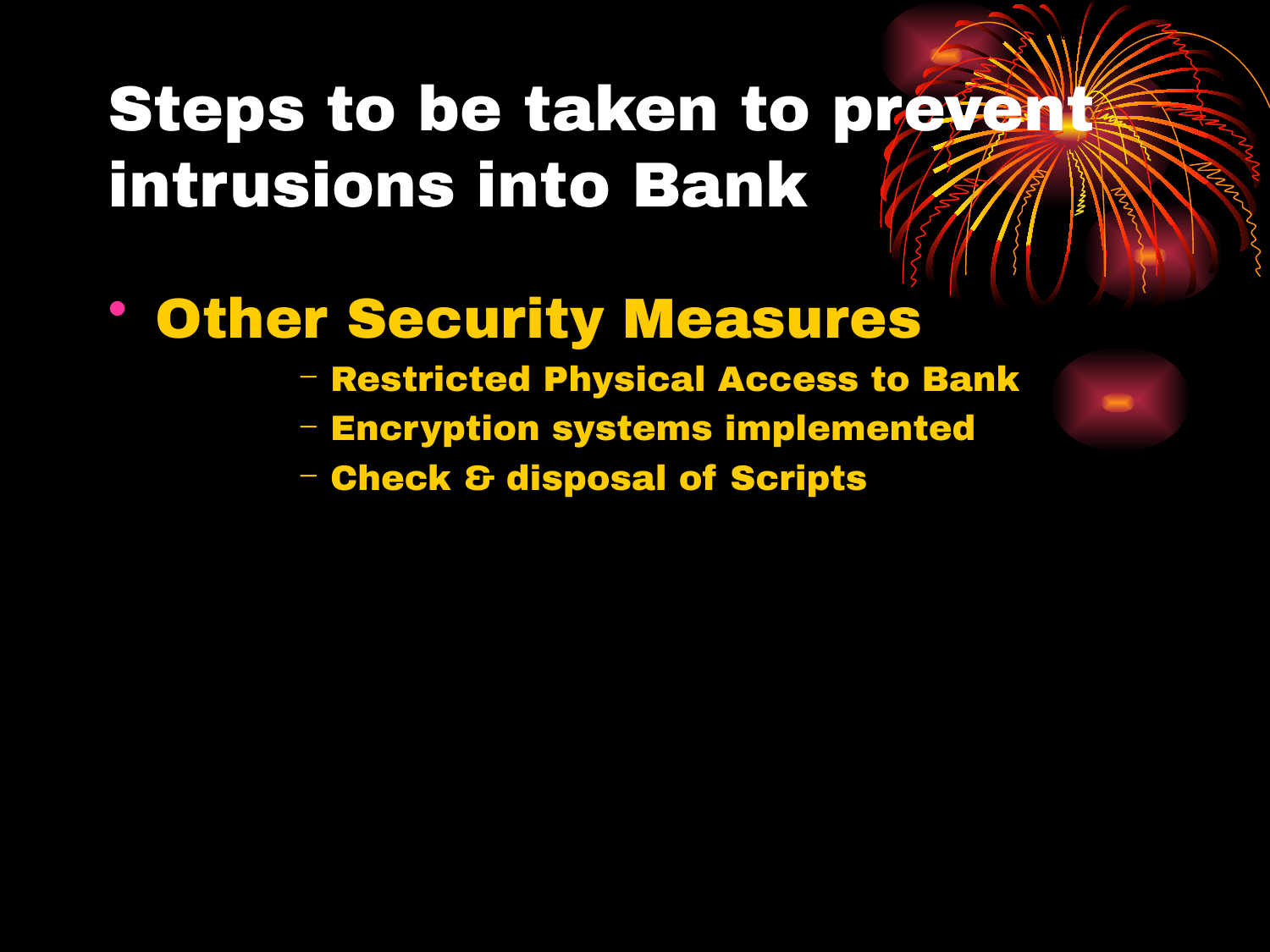

# Steps to be taken to prevent intrusions into Bank
Other Security Measures
Restricted Physical Access to Bank
Encryption systems implemented
Check & disposal of Scripts